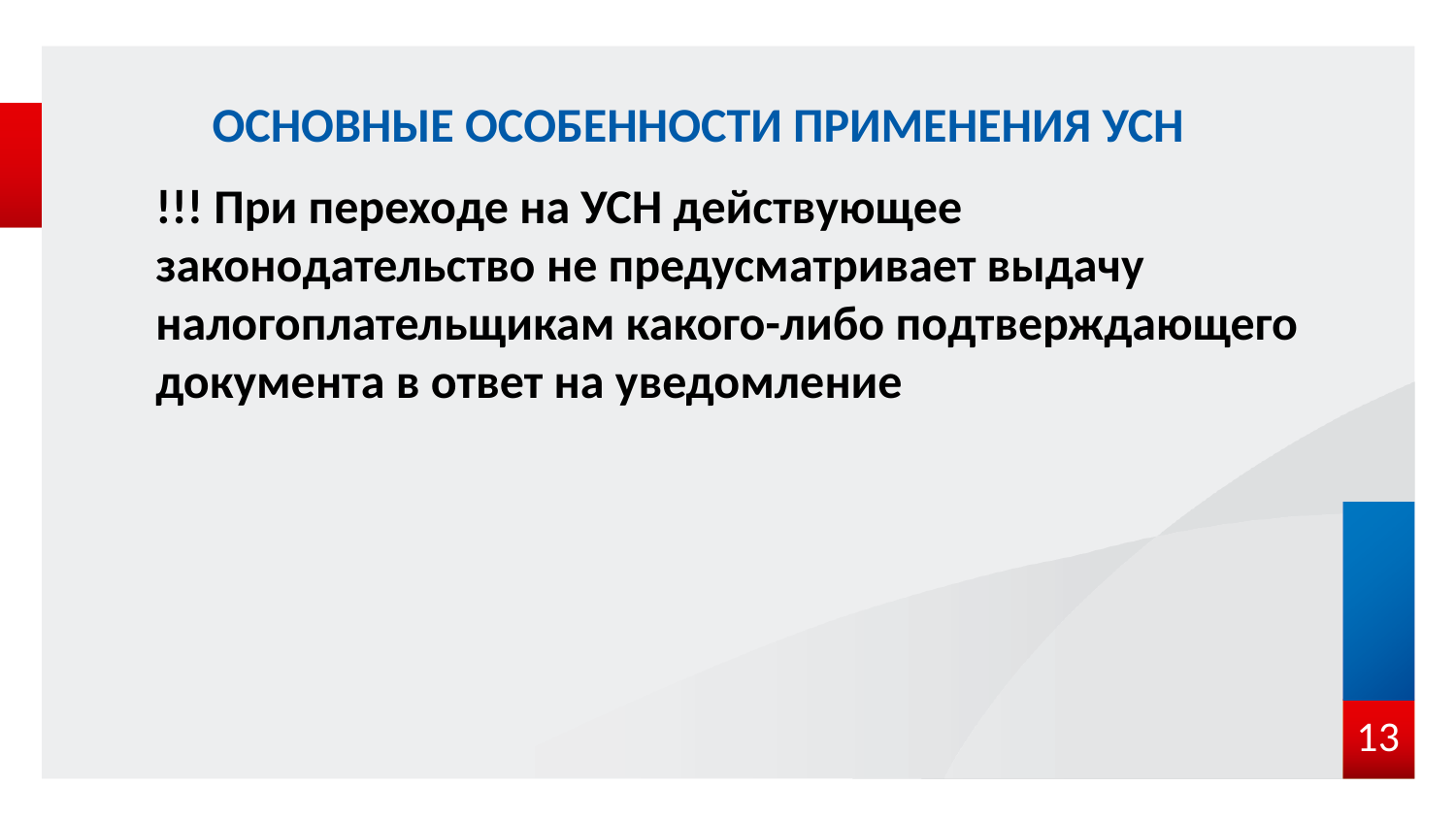

# ОСНОВНЫЕ ОСОБЕННОСТИ ПРИМЕНЕНИЯ УСН
!!! При переходе на УСН действующее законодательство не предусматривает выдачу налогоплательщикам какого-либо подтверждающего документа в ответ на уведомление
13